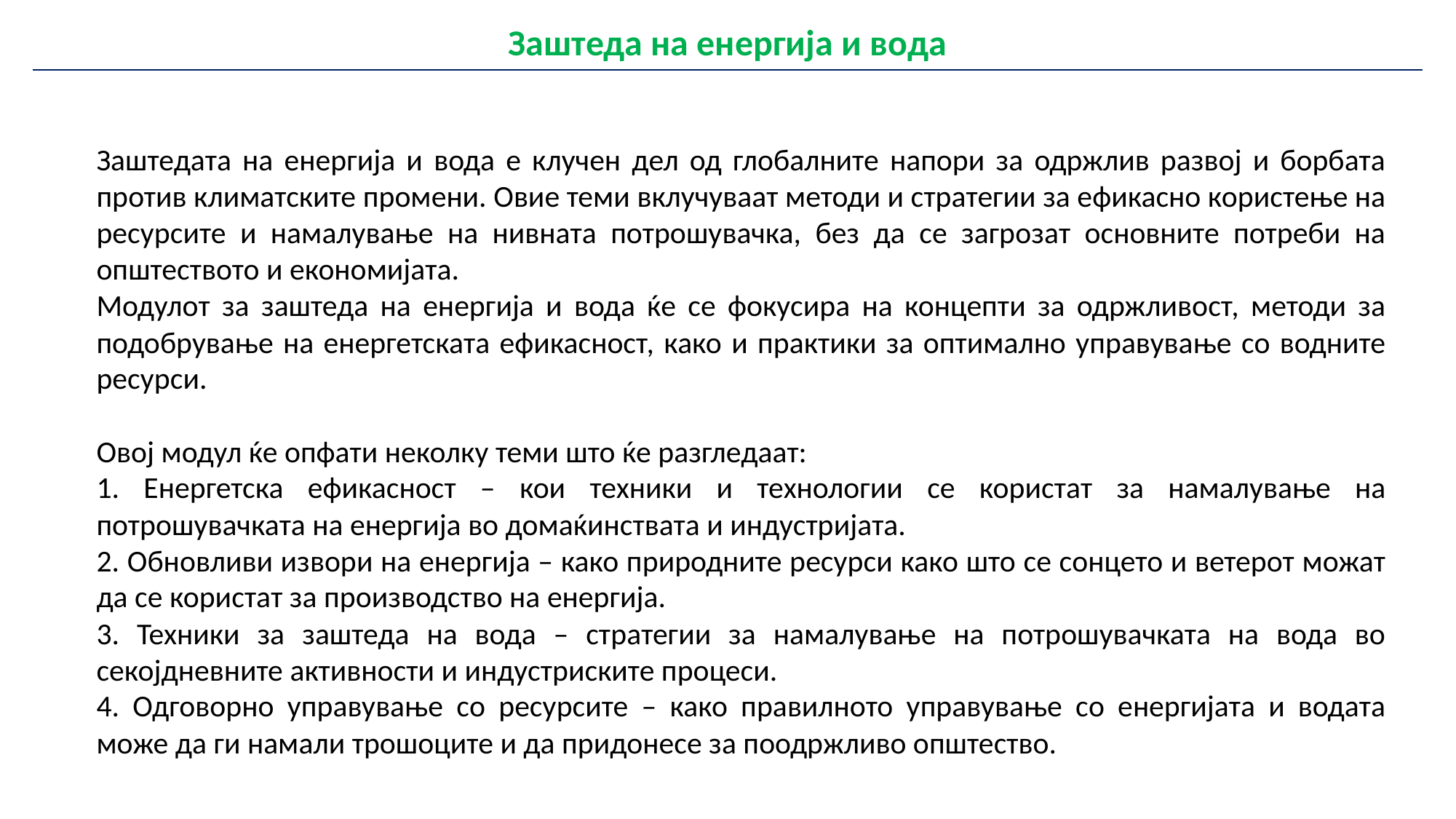

| Заштеда на енергија и вода |
| --- |
Заштедата на енергија и вода е клучен дел од глобалните напори за одржлив развој и борбата против климатските промени. Овие теми вклучуваат методи и стратегии за ефикасно користење на ресурсите и намалување на нивната потрошувачка, без да се загрозат основните потреби на општеството и економијата.
Модулот за заштеда на енергија и вода ќе се фокусира на концепти за одржливост, методи за подобрување на енергетската ефикасност, како и практики за оптимално управување со водните ресурси.

Овој модул ќе опфати неколку теми што ќе разгледаат:
1. Енергетска ефикасност – кои техники и технологии се користат за намалување на потрошувачката на енергија во домаќинствата и индустријата.
2. Обновливи извори на енергија – како природните ресурси како што се сонцето и ветерот можат да се користат за производство на енергија.
3. Техники за заштеда на вода – стратегии за намалување на потрошувачката на вода во секојдневните активности и индустриските процеси.
4. Одговорно управување со ресурсите – како правилното управување со енергијата и водата може да ги намали трошоците и да придонесе за поодржливо општество.